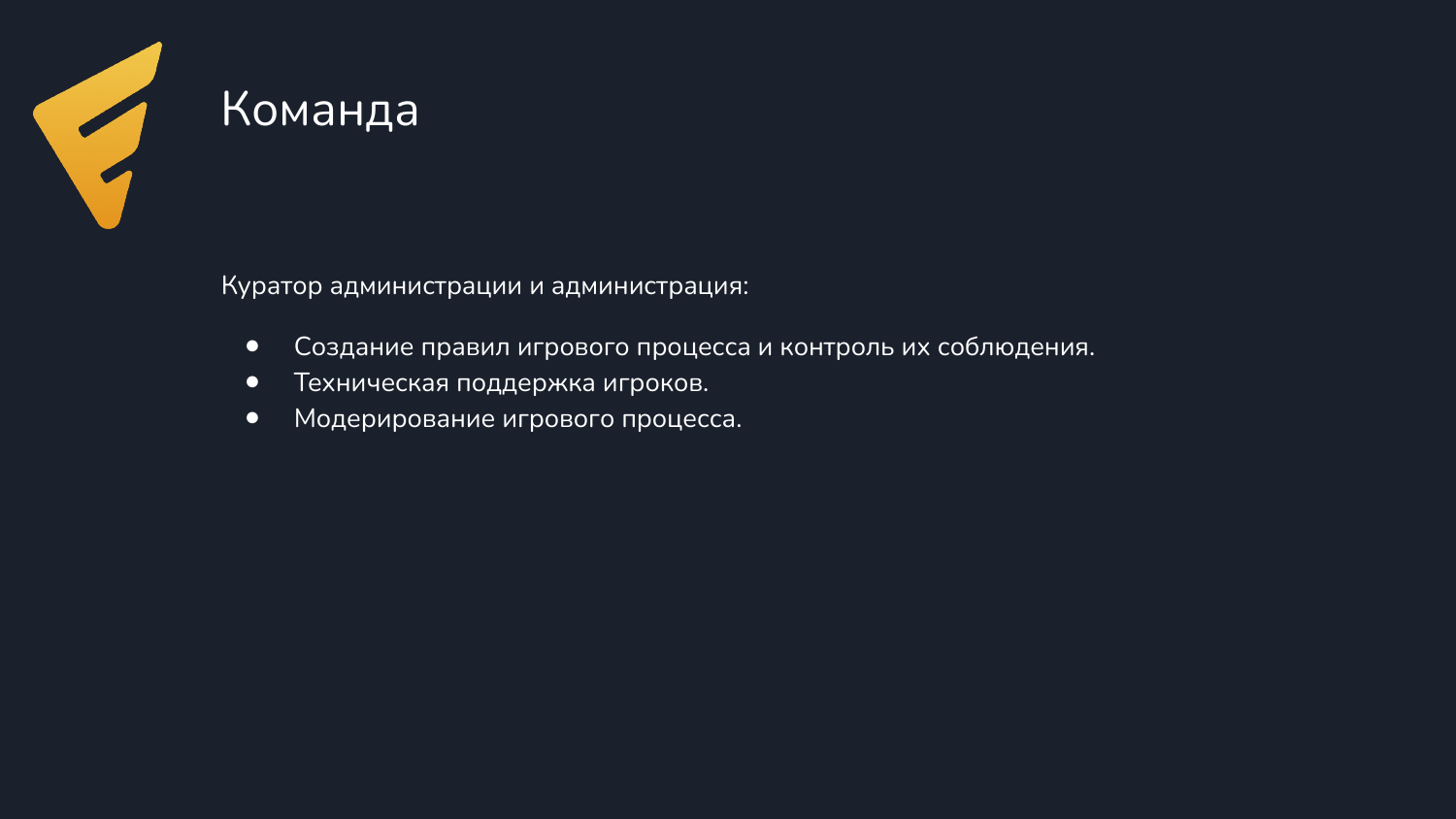

# Команда
Куратор администрации и администрация:
Создание правил игрового процесса и контроль их соблюдения.
Техническая поддержка игроков.
Модерирование игрового процесса.